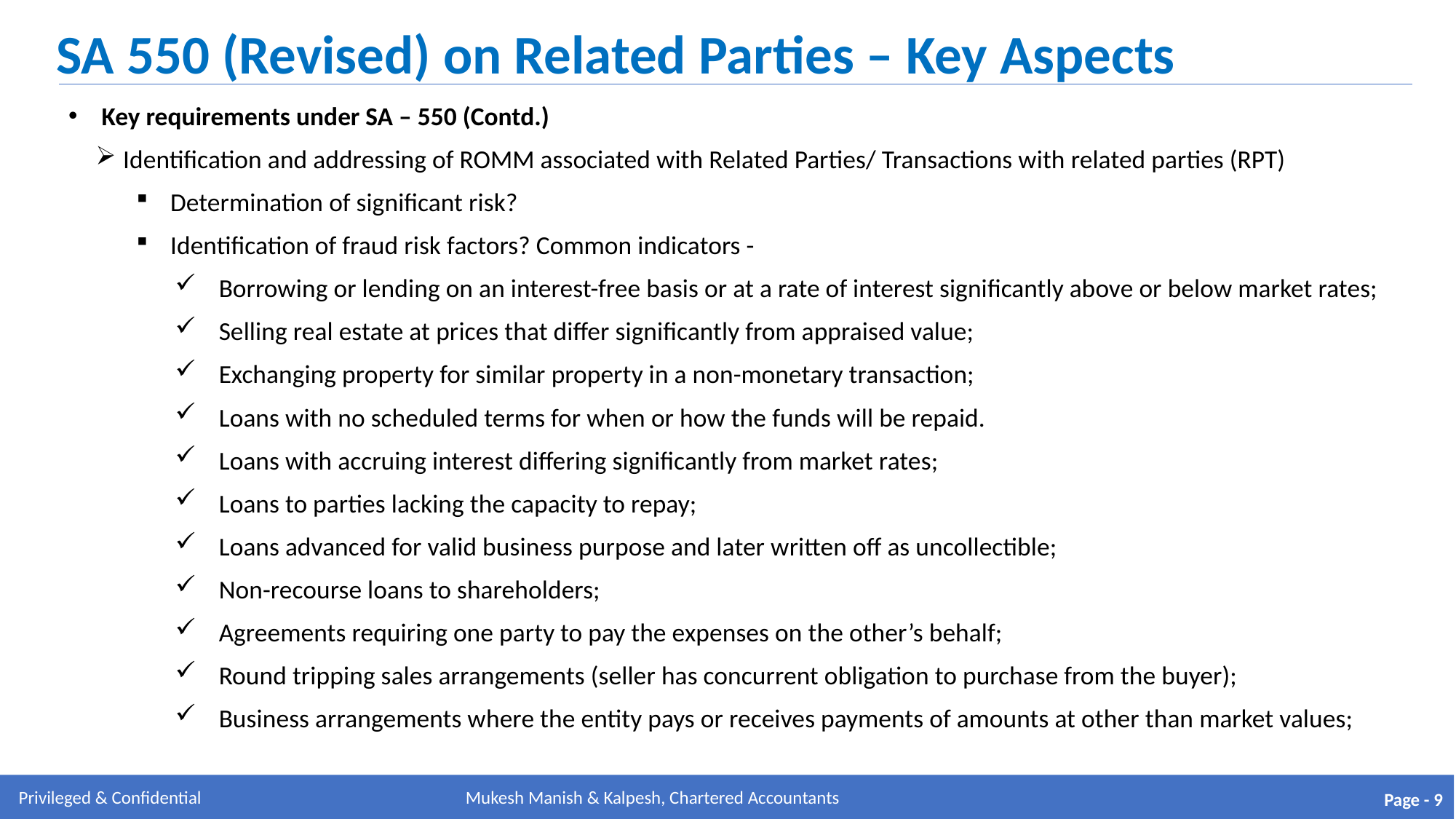

SA 550 (Revised) on Related Parties – Key Aspects
 Key requirements under SA – 550 (Contd.)
Identification and addressing of ROMM associated with Related Parties/ Transactions with related parties (RPT)
Determination of significant risk?
Identification of fraud risk factors? Common indicators -
Borrowing or lending on an interest-free basis or at a rate of interest significantly above or below market rates;
Selling real estate at prices that differ significantly from appraised value;
Exchanging property for similar property in a non-monetary transaction;
Loans with no scheduled terms for when or how the funds will be repaid.
Loans with accruing interest differing significantly from market rates;
Loans to parties lacking the capacity to repay;
Loans advanced for valid business purpose and later written off as uncollectible;
Non-recourse loans to shareholders;
Agreements requiring one party to pay the expenses on the other’s behalf;
Round tripping sales arrangements (seller has concurrent obligation to purchase from the buyer);
Business arrangements where the entity pays or receives payments of amounts at other than market values;

Mukesh Manish & Kalpesh, Chartered Accountants
Page - 9
Mukesh Manish & Kalpesh, Chartered Accountants
Privileged & Confidential